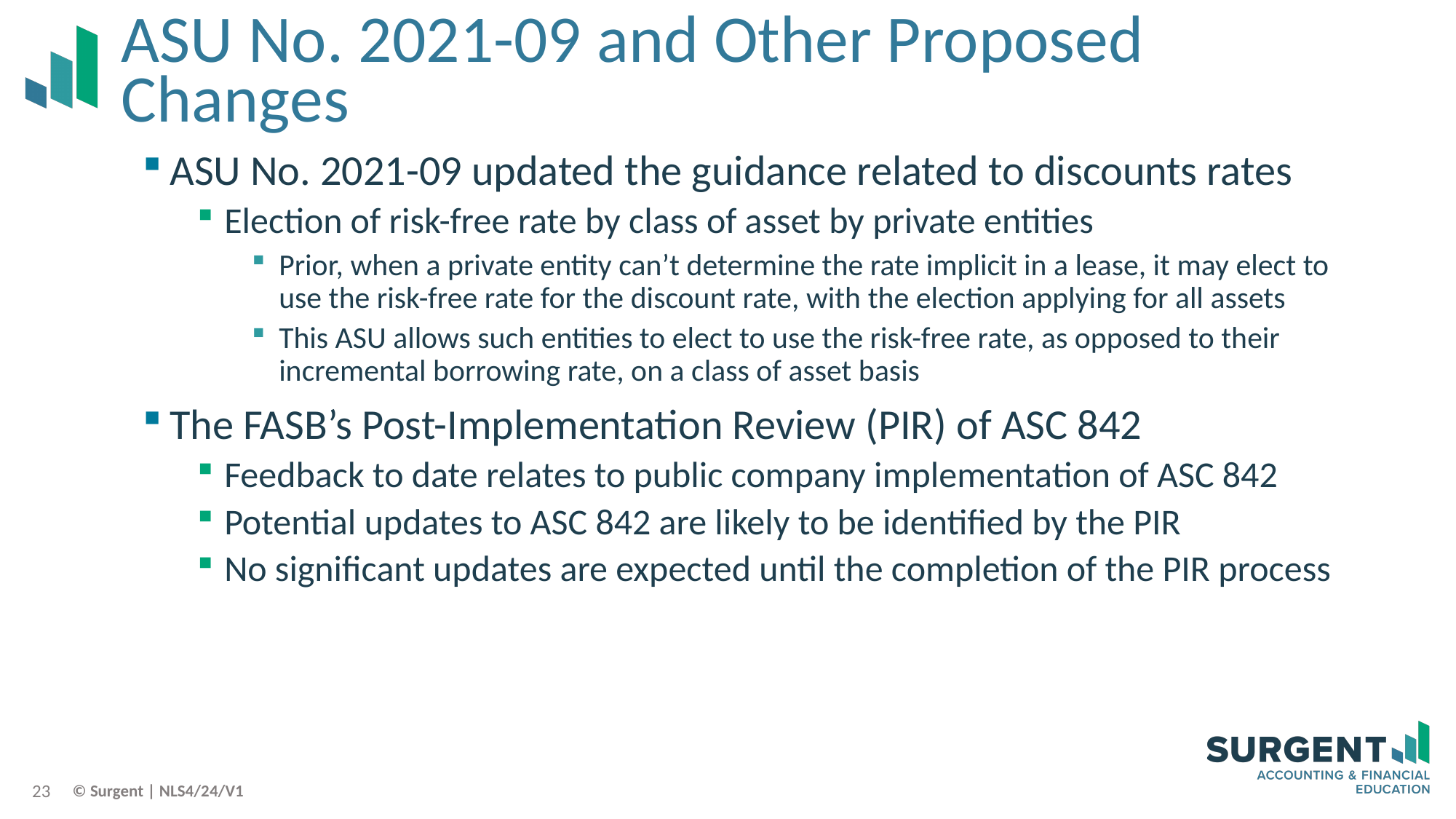

# ASU No. 2021-09 and Other Proposed Changes
ASU No. 2021-09 updated the guidance related to discounts rates
Election of risk-free rate by class of asset by private entities
Prior, when a private entity can’t determine the rate implicit in a lease, it may elect to use the risk-free rate for the discount rate, with the election applying for all assets
This ASU allows such entities to elect to use the risk-free rate, as opposed to their incremental borrowing rate, on a class of asset basis
The FASB’s Post-Implementation Review (PIR) of ASC 842
Feedback to date relates to public company implementation of ASC 842
Potential updates to ASC 842 are likely to be identified by the PIR
No significant updates are expected until the completion of the PIR process
23
© Surgent | NLS4/24/V1